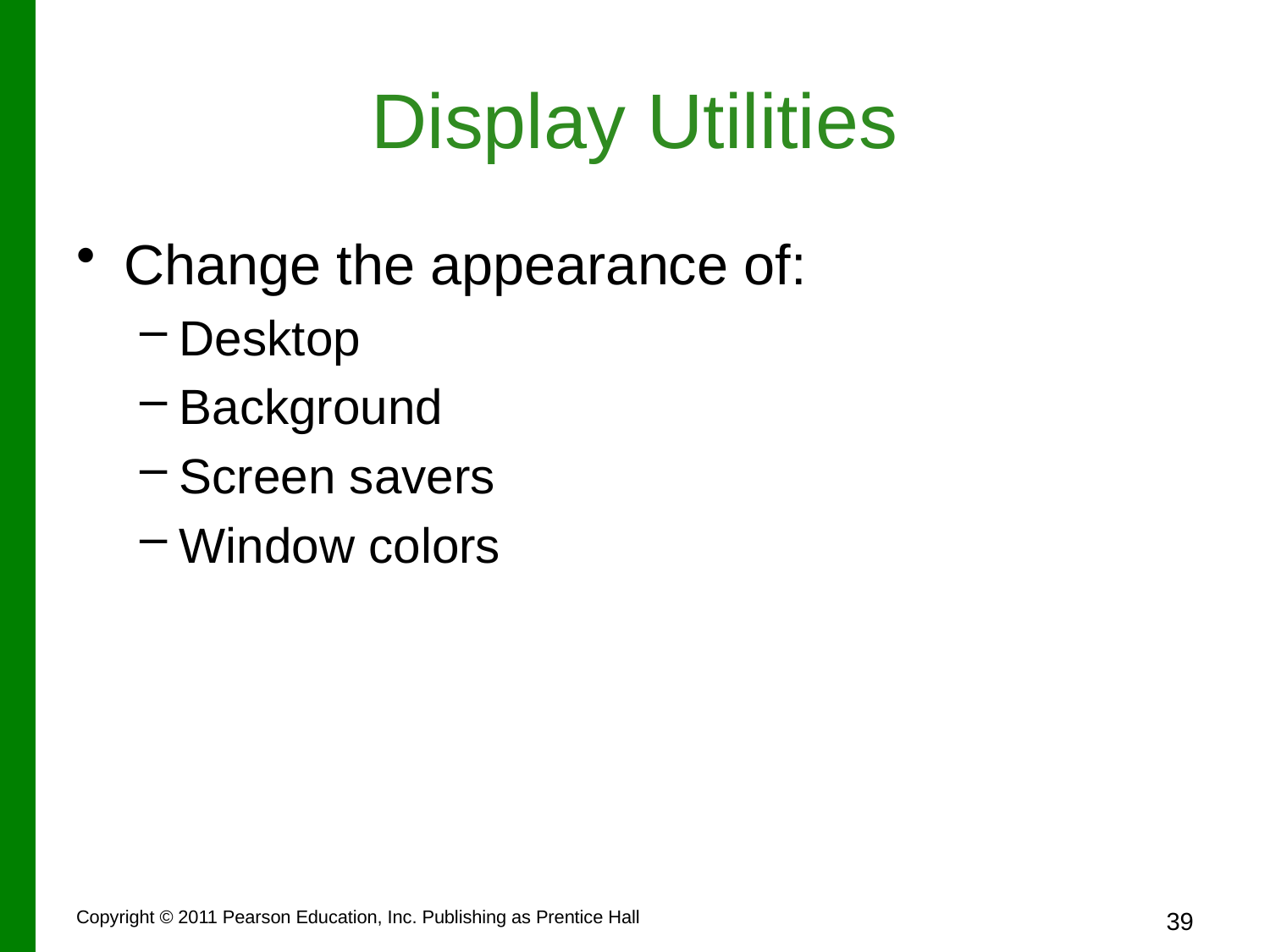

# Display Utilities
Change the appearance of:
Desktop
Background
Screen savers
Window colors
Copyright © 2011 Pearson Education, Inc. Publishing as Prentice Hall
39